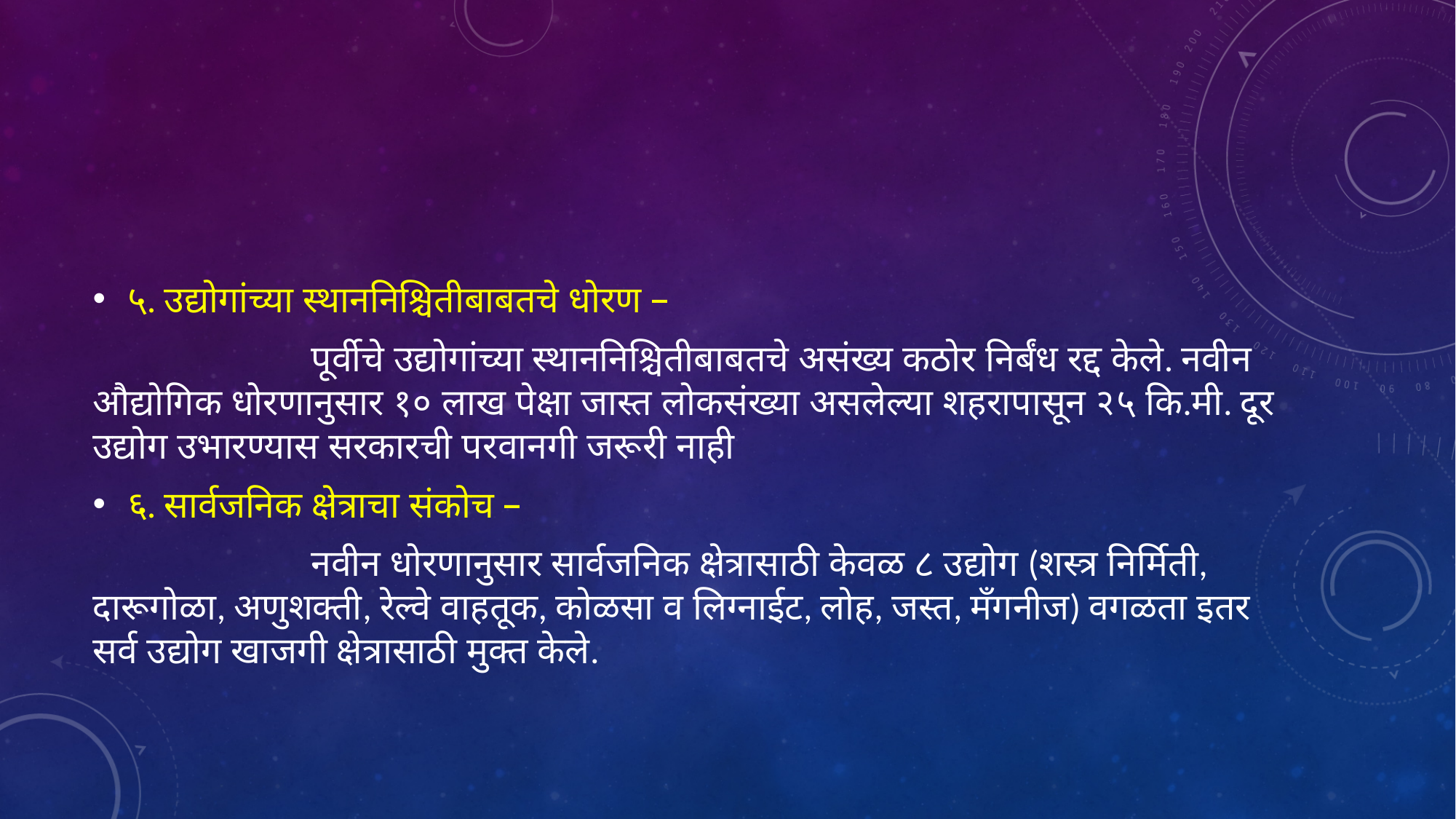

#
५. उद्योगांच्या स्थाननिश्चितीबाबतचे धोरण –
		पूर्वीचे उद्योगांच्या स्थाननिश्चितीबाबतचे असंख्य कठोर निर्बंध रद्द केले. नवीन औद्योगिक धोरणानुसार १० लाख पेक्षा जास्त लोकसंख्या असलेल्या शहरापासून २५ कि.मी. दूर उद्योग उभारण्यास सरकारची परवानगी जरूरी नाही
६. सार्वजनिक क्षेत्राचा संकोच –
		नवीन धोरणानुसार सार्वजनिक क्षेत्रासाठी केवळ ८ उद्योग (शस्त्र निर्मिती, दारूगोळा, अणुशक्ती, रेल्वे वाहतूक, कोळसा व लिग्नाईट, लोह, जस्त, मँगनीज) वगळता इतर सर्व उद्योग खाजगी क्षेत्रासाठी मुक्त केले.